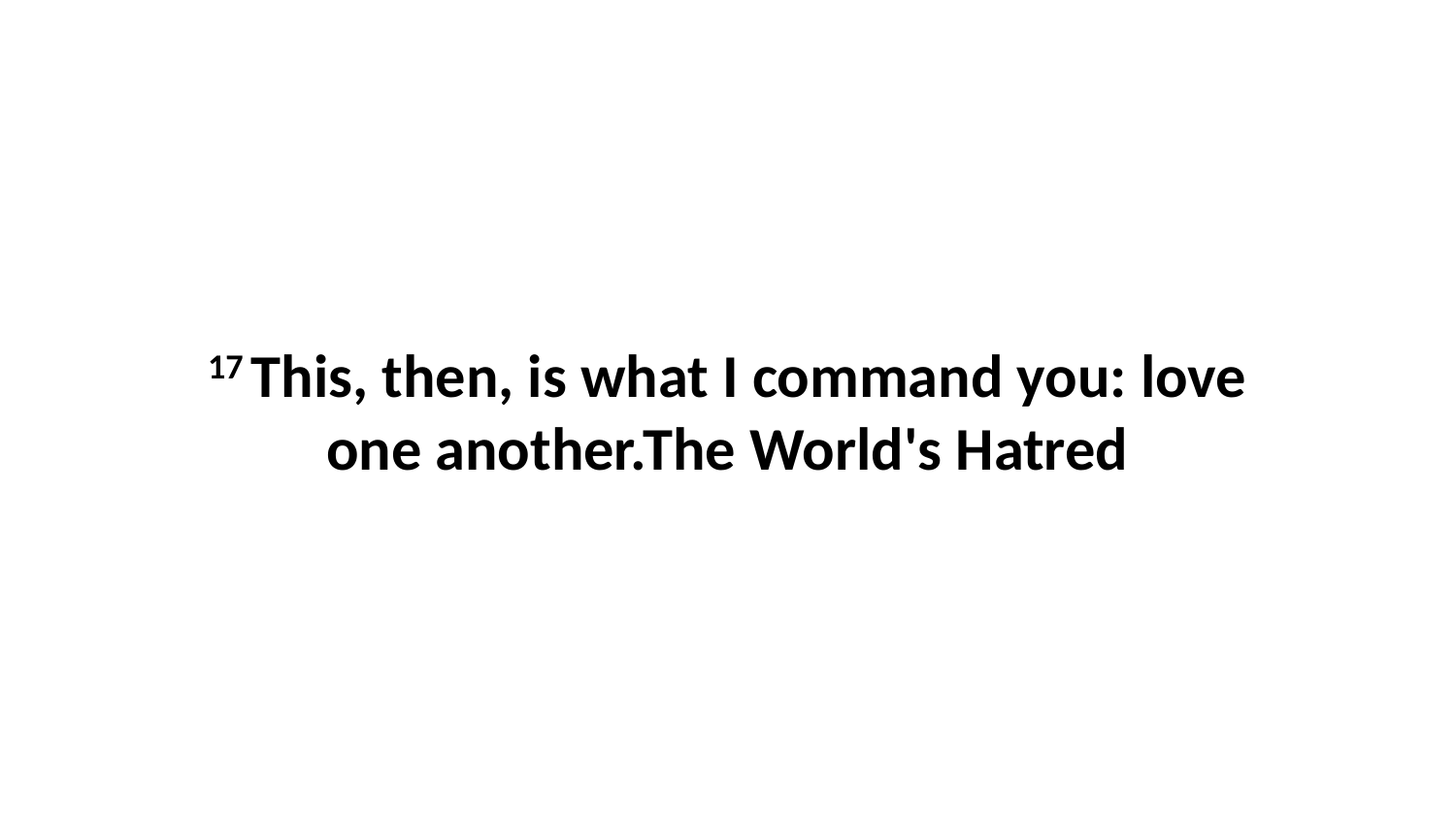

17 This, then, is what I command you: love one another.The World's Hatred